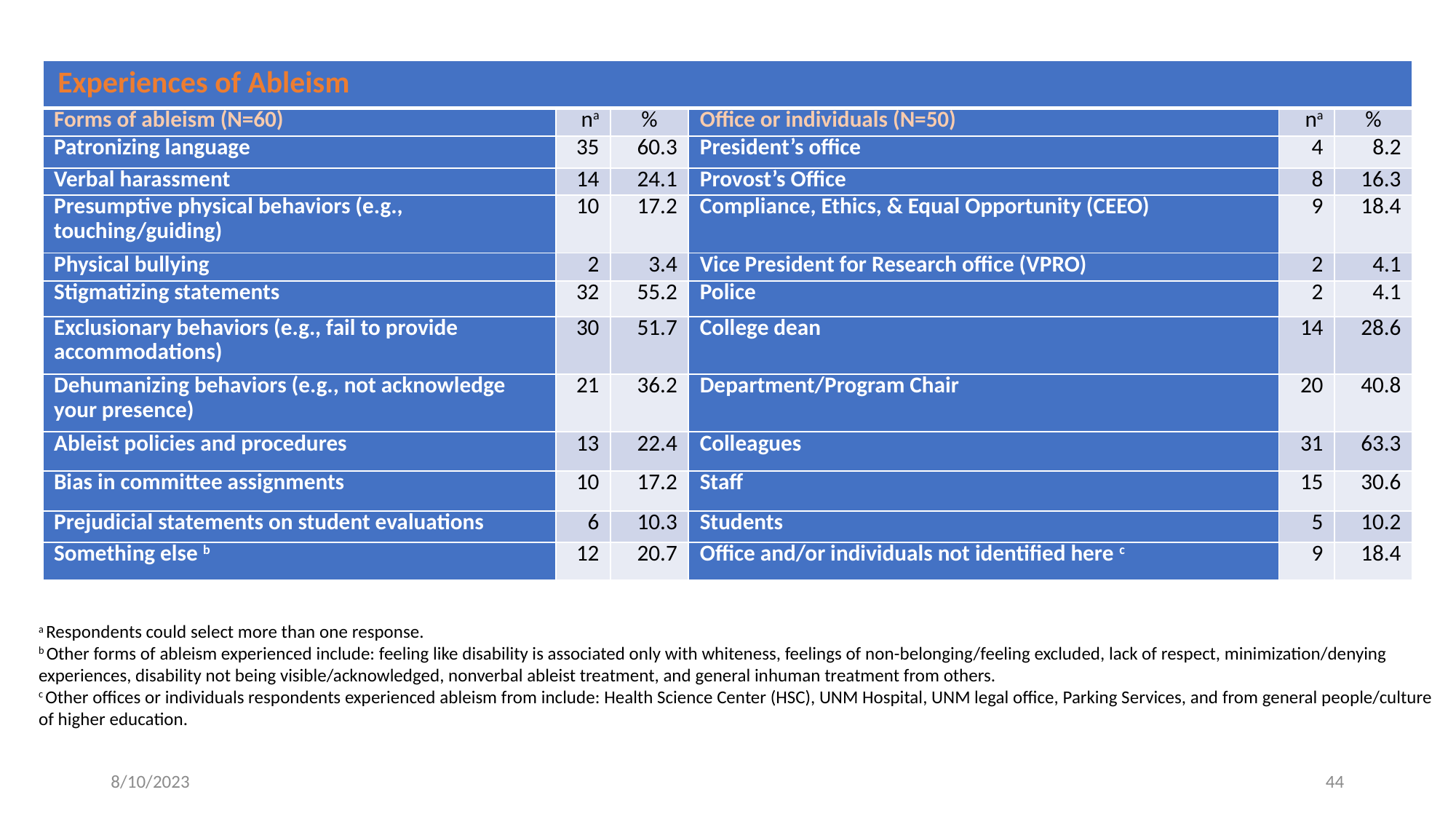

| Experiences of Ableism |  |  |  |  |  |
| --- | --- | --- | --- | --- | --- |
| Forms of ableism (N=60) | na | % | Office or individuals (N=50) | na | % |
| Patronizing language | 35 | 60.3 | President’s office | 4 | 8.2 |
| Verbal harassment | 14 | 24.1 | Provost’s Office | 8 | 16.3 |
| Presumptive physical behaviors (e.g., touching/guiding) | 10 | 17.2 | Compliance, Ethics, & Equal Opportunity (CEEO) | 9 | 18.4 |
| Physical bullying | 2 | 3.4 | Vice President for Research office (VPRO) | 2 | 4.1 |
| Stigmatizing statements | 32 | 55.2 | Police | 2 | 4.1 |
| Exclusionary behaviors (e.g., fail to provide accommodations) | 30 | 51.7 | College dean | 14 | 28.6 |
| Dehumanizing behaviors (e.g., not acknowledge your presence) | 21 | 36.2 | Department/Program Chair | 20 | 40.8 |
| Ableist policies and procedures | 13 | 22.4 | Colleagues | 31 | 63.3 |
| Bias in committee assignments | 10 | 17.2 | Staff | 15 | 30.6 |
| Prejudicial statements on student evaluations | 6 | 10.3 | Students | 5 | 10.2 |
| Something else b | 12 | 20.7 | Office and/or individuals not identified here c | 9 | 18.4 |
a Respondents could select more than one response.
b Other forms of ableism experienced include: feeling like disability is associated only with whiteness, feelings of non-belonging/feeling excluded, lack of respect, minimization/denying experiences, disability not being visible/acknowledged, nonverbal ableist treatment, and general inhuman treatment from others.
c Other offices or individuals respondents experienced ableism from include: Health Science Center (HSC), UNM Hospital, UNM legal office, Parking Services, and from general people/culture of higher education.
8/10/2023
44